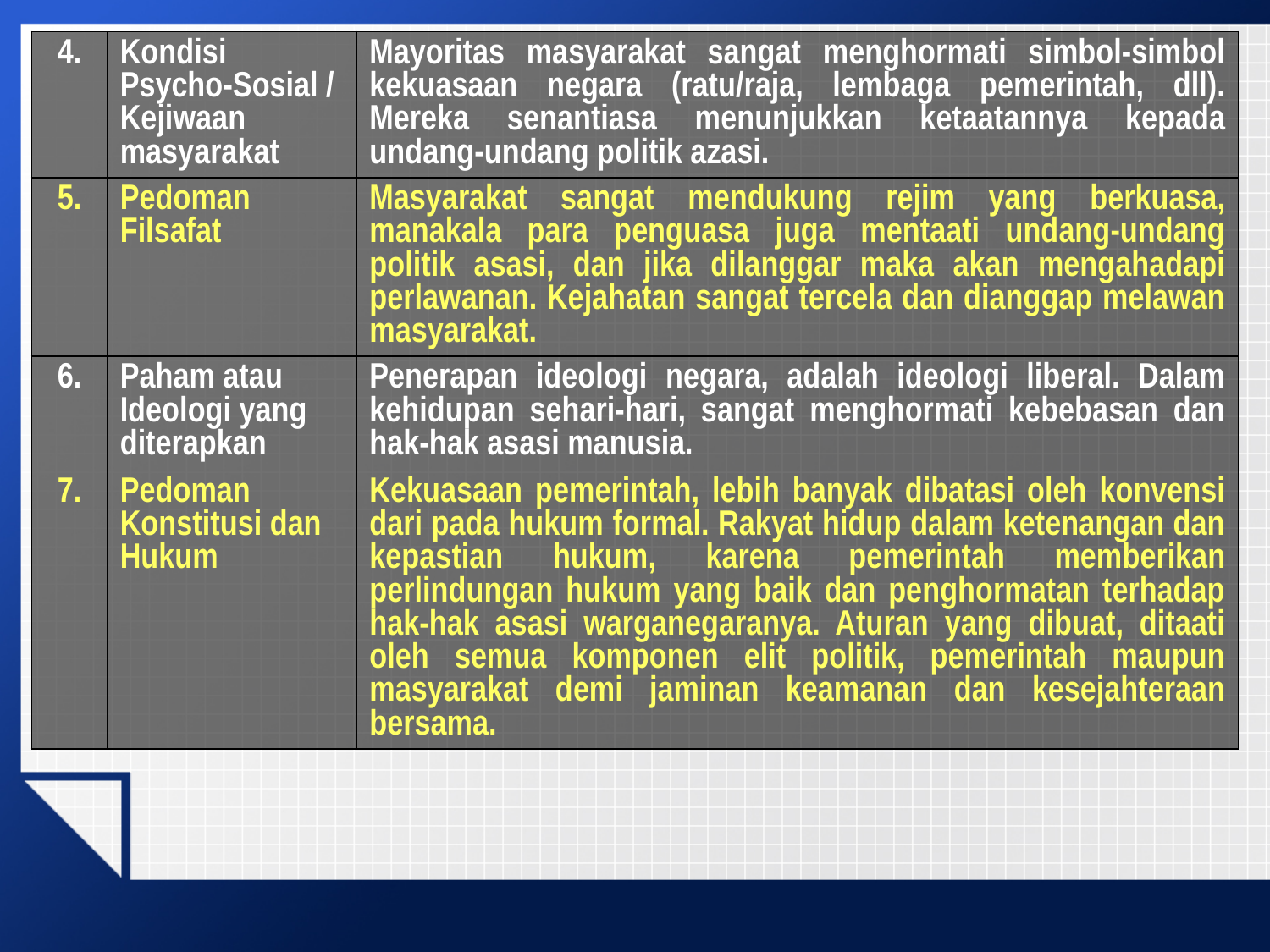

| 4. | Kondisi Psycho-Sosial / Kejiwaan masyarakat | Mayoritas masyarakat sangat menghormati simbol-simbol kekuasaan negara (ratu/raja, lembaga pemerintah, dll). Mereka senantiasa menunjukkan ketaatannya kepada undang-undang politik azasi. |
| --- | --- | --- |
| 5. | Pedoman Filsafat | Masyarakat sangat mendukung rejim yang berkuasa, manakala para penguasa juga mentaati undang-undang politik asasi, dan jika dilanggar maka akan mengahadapi perlawanan. Kejahatan sangat tercela dan dianggap melawan masyarakat. |
| 6. | Paham atau Ideologi yang diterapkan | Penerapan ideologi negara, adalah ideologi liberal. Dalam kehidupan sehari-hari, sangat menghormati kebebasan dan hak-hak asasi manusia. |
| 7. | Pedoman Konstitusi dan Hukum | Kekuasaan pemerintah, lebih banyak dibatasi oleh konvensi dari pada hukum formal. Rakyat hidup dalam ketenangan dan kepastian hukum, karena pemerintah memberikan perlindungan hukum yang baik dan penghormatan terhadap hak-hak asasi warganegaranya. Aturan yang dibuat, ditaati oleh semua komponen elit politik, pemerintah maupun masyarakat demi jaminan keamanan dan kesejahteraan bersama. |